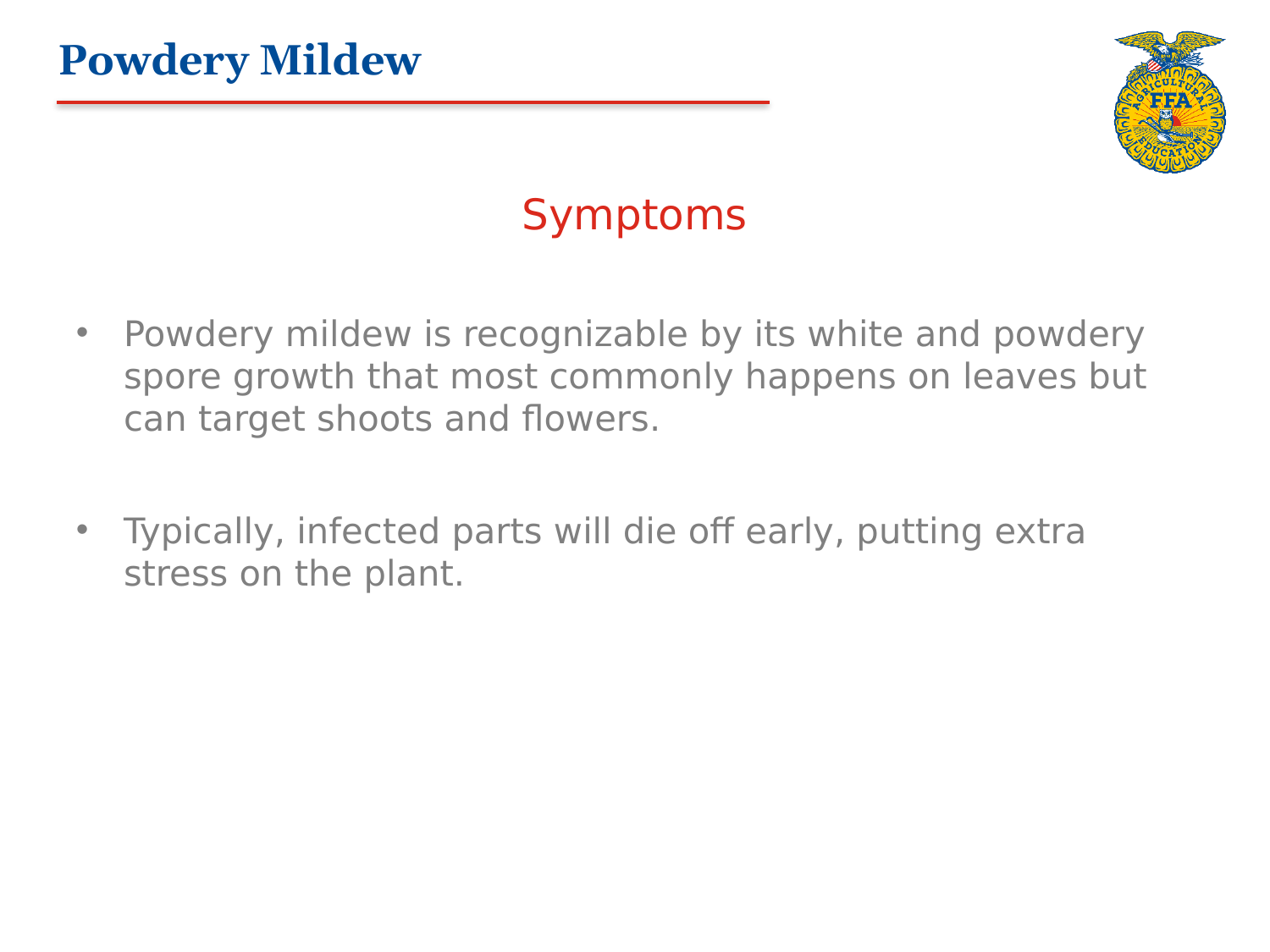

# Powdery Mildew
Symptoms
Powdery mildew is recognizable by its white and powdery spore growth that most commonly happens on leaves but can target shoots and flowers.

Typically, infected parts will die off early, putting extra stress on the plant.